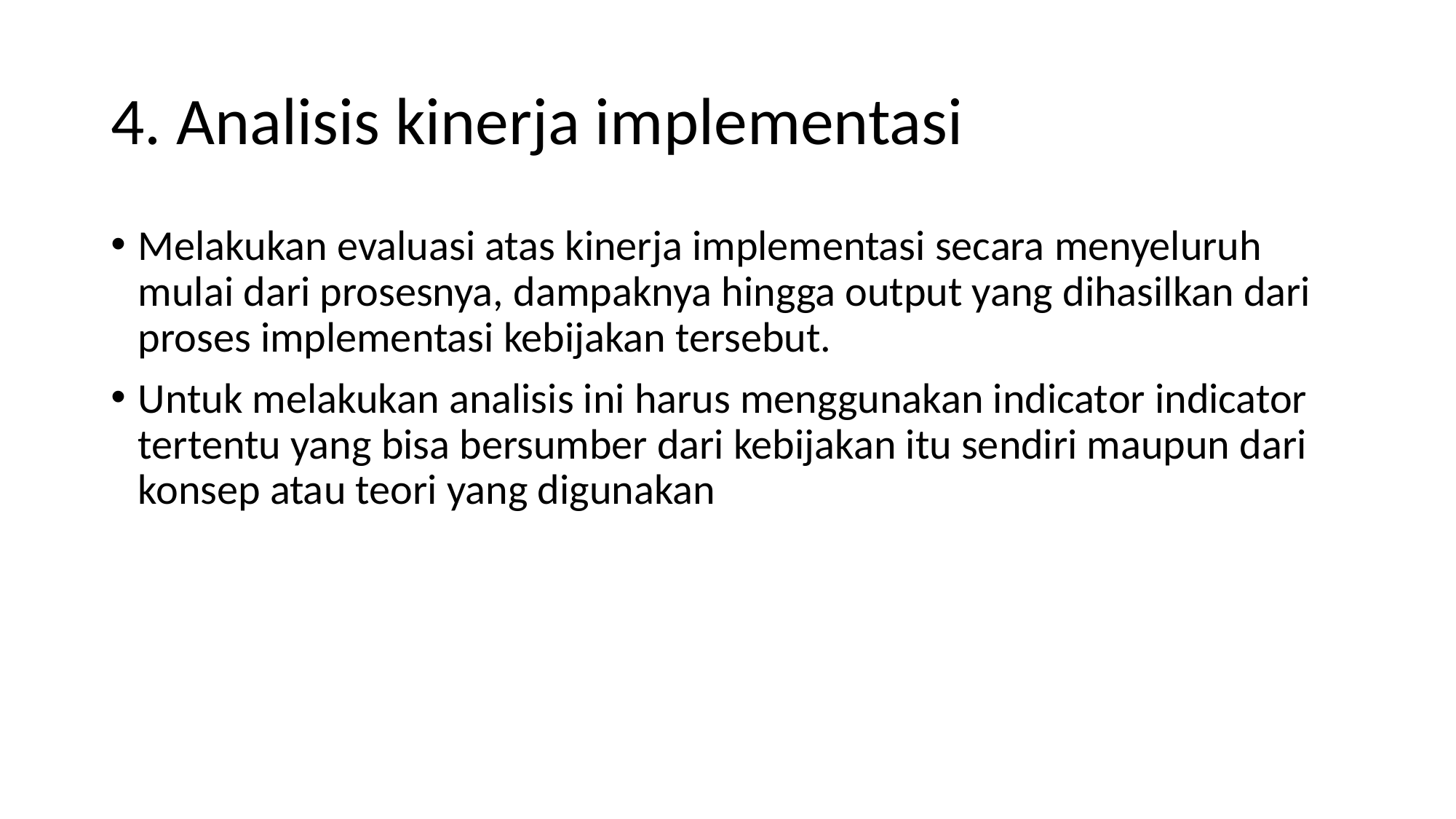

# 4. Analisis kinerja implementasi
Melakukan evaluasi atas kinerja implementasi secara menyeluruh mulai dari prosesnya, dampaknya hingga output yang dihasilkan dari proses implementasi kebijakan tersebut.
Untuk melakukan analisis ini harus menggunakan indicator indicator tertentu yang bisa bersumber dari kebijakan itu sendiri maupun dari konsep atau teori yang digunakan